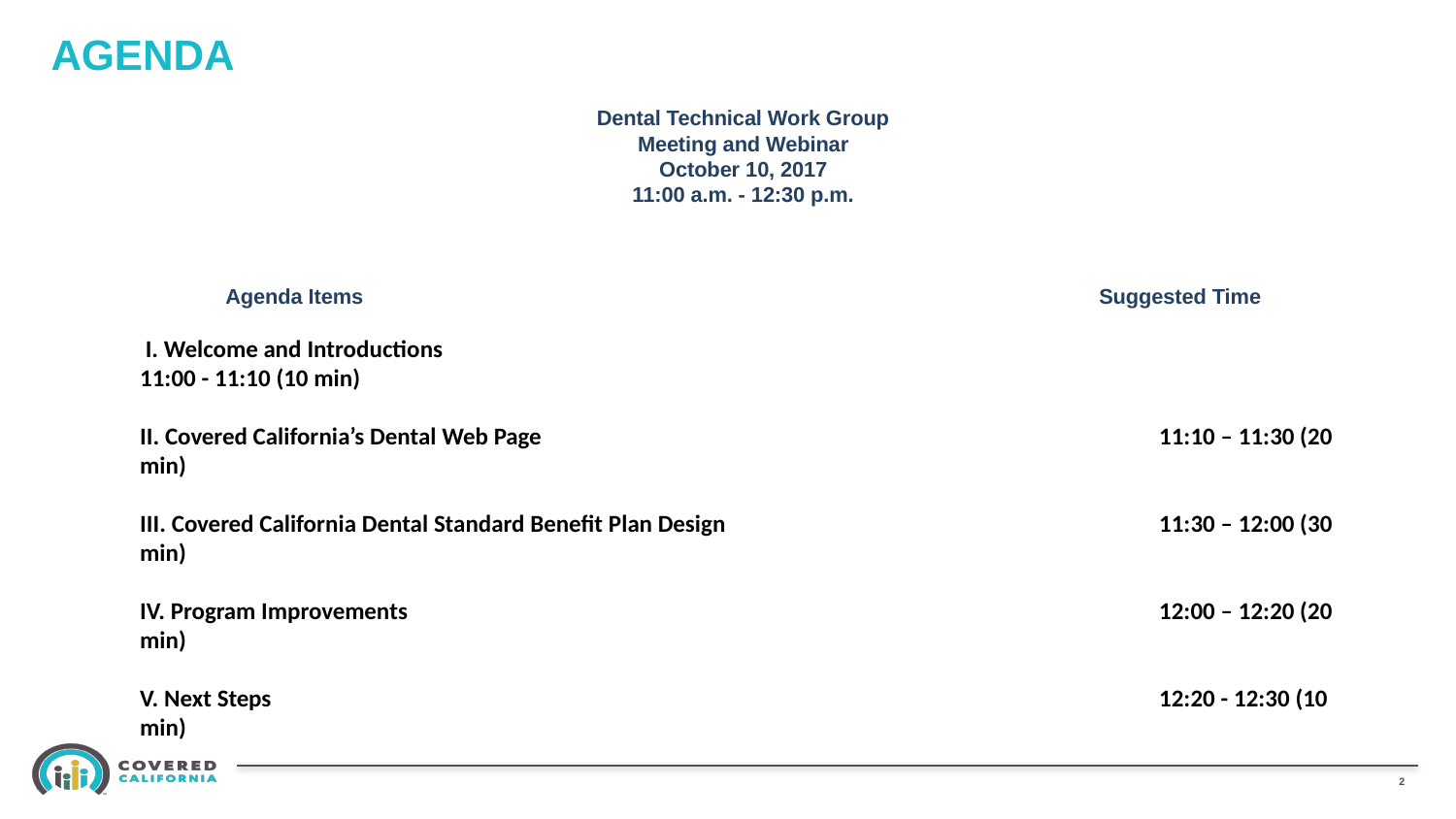

# AGENDA

Dental Technical Work Group
Meeting and Webinar
October 10, 2017
11:00 a.m. - 12:30 p.m.

Agenda Items 						Suggested Time

 I. Welcome and Introductions 						11:00 - 11:10 (10 min)

II. Covered California’s Dental Web Page					11:10 – 11:30 (20 min)

III. Covered California Dental Standard Benefit Plan Design 			11:30 – 12:00 (30 min)

IV. Program Improvements						12:00 – 12:20 (20 min)

V. Next Steps 							12:20 - 12:30 (10 min)

Send public comments to QHP@covered.ca.gov

2